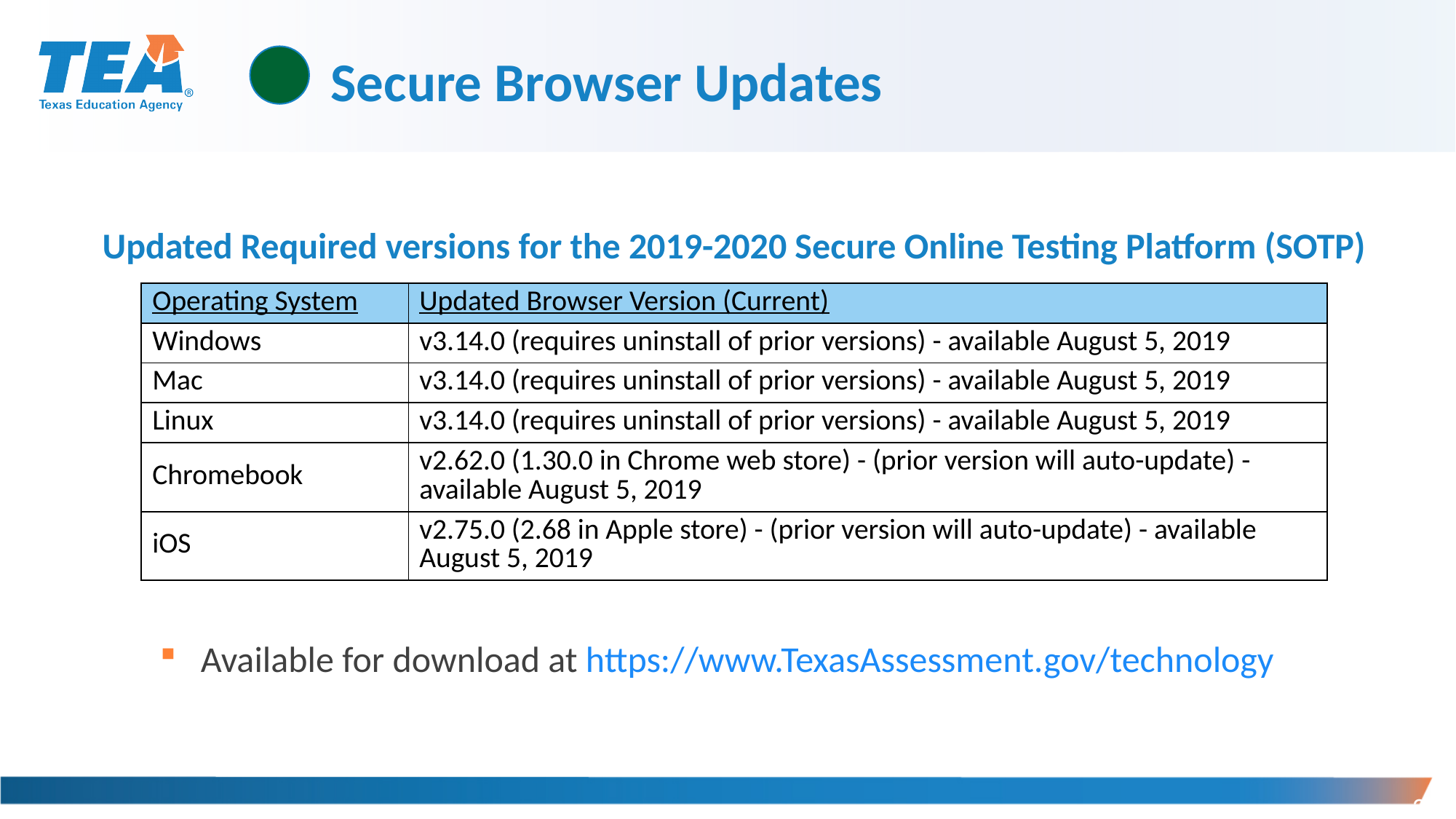

Secure Browser Updates

Updated Required versions for the 2019-2020 Secure Online Testing Platform (SOTP)
| Operating System | Updated Browser Version (Current) |
| --- | --- |
| Windows | v3.14.0 (requires uninstall of prior versions) - available August 5, 2019 |
| Mac | v3.14.0 (requires uninstall of prior versions) - available August 5, 2019 |
| Linux | v3.14.0 (requires uninstall of prior versions) - available August 5, 2019 |
| Chromebook | v2.62.0 (1.30.0 in Chrome web store) - (prior version will auto-update) - available August 5, 2019 |
| iOS | v2.75.0 (2.68 in Apple store) - (prior version will auto-update) - available August 5, 2019 |
Available for download at https://www.TexasAssessment.gov/technology
262